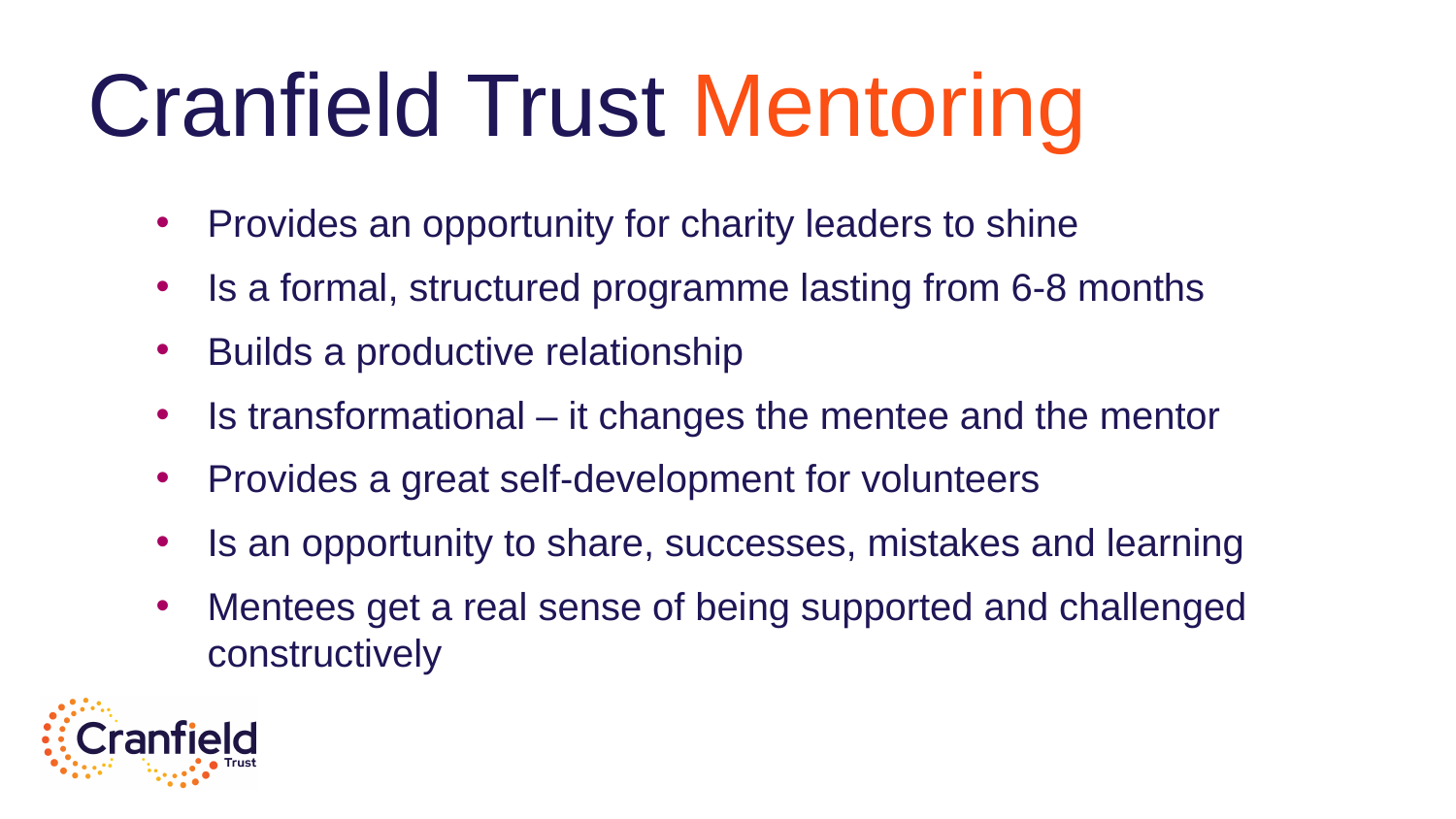

# Cranfield Trust Mentoring
Provides an opportunity for charity leaders to shine
Is a formal, structured programme lasting from 6-8 months
Builds a productive relationship
Is transformational – it changes the mentee and the mentor
Provides a great self-development for volunteers
Is an opportunity to share, successes, mistakes and learning
Mentees get a real sense of being supported and challenged constructively